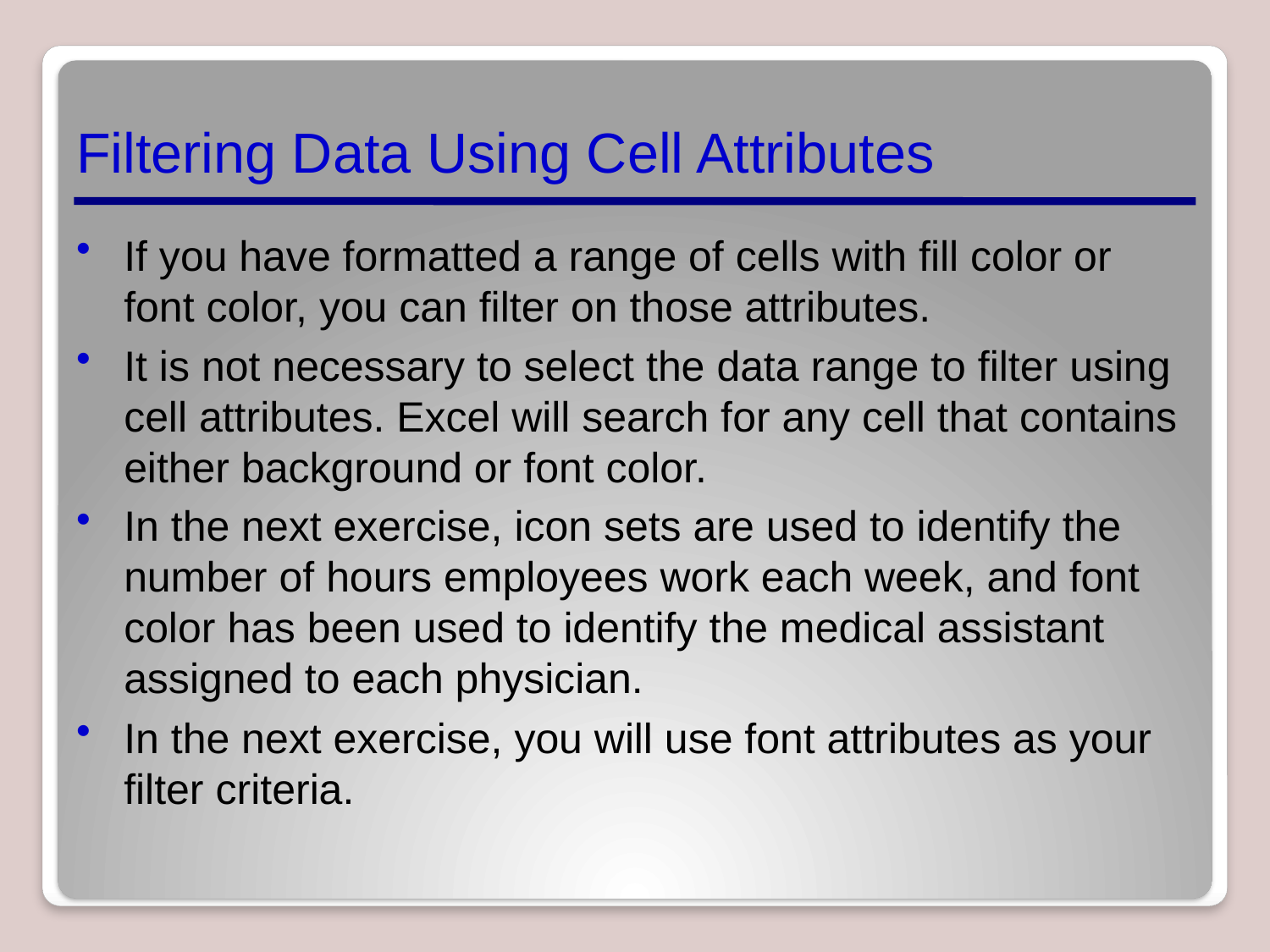

# Filtering Data Using Cell Attributes
If you have formatted a range of cells with fill color or font color, you can filter on those attributes.
It is not necessary to select the data range to filter using cell attributes. Excel will search for any cell that contains either background or font color.
In the next exercise, icon sets are used to identify the number of hours employees work each week, and font color has been used to identify the medical assistant assigned to each physician.
In the next exercise, you will use font attributes as your filter criteria.